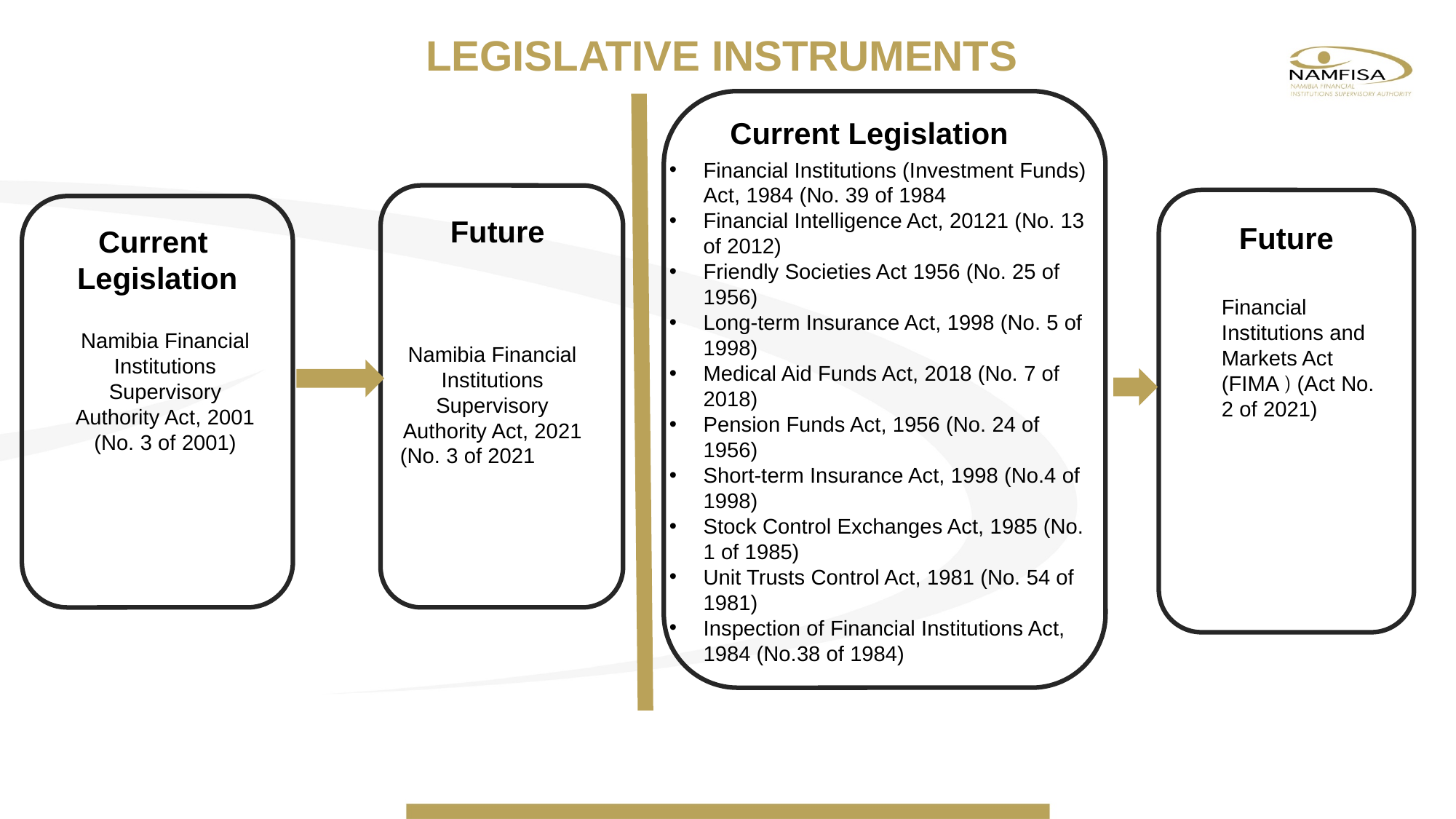

LEGISLATIVE INSTRUMENTS

Current Legislation
Financial Institutions (Investment Funds) Act, 1984 (No. 39 of 1984
Financial Intelligence Act, 20121 (No. 13 of 2012)
Friendly Societies Act 1956 (No. 25 of 1956)
Long-term Insurance Act, 1998 (No. 5 of 1998)
Medical Aid Funds Act, 2018 (No. 7 of 2018)
Pension Funds Act, 1956 (No. 24 of 1956)
Short-term Insurance Act, 1998 (No.4 of 1998)
Stock Control Exchanges Act, 1985 (No. 1 of 1985)
Unit Trusts Control Act, 1981 (No. 54 of 1981)
Inspection of Financial Institutions Act, 1984 (No.38 of 1984)

Future

Future

Current
Legislation
Financial Institutions and Markets Act (FIMA ) (Act No. 2 of 2021)

Namibia Financial Institutions Supervisory Authority Act, 2001 (No. 3 of 2001)
Namibia Financial Institutions Supervisory Authority Act, 2021
(No. 3 of 2021